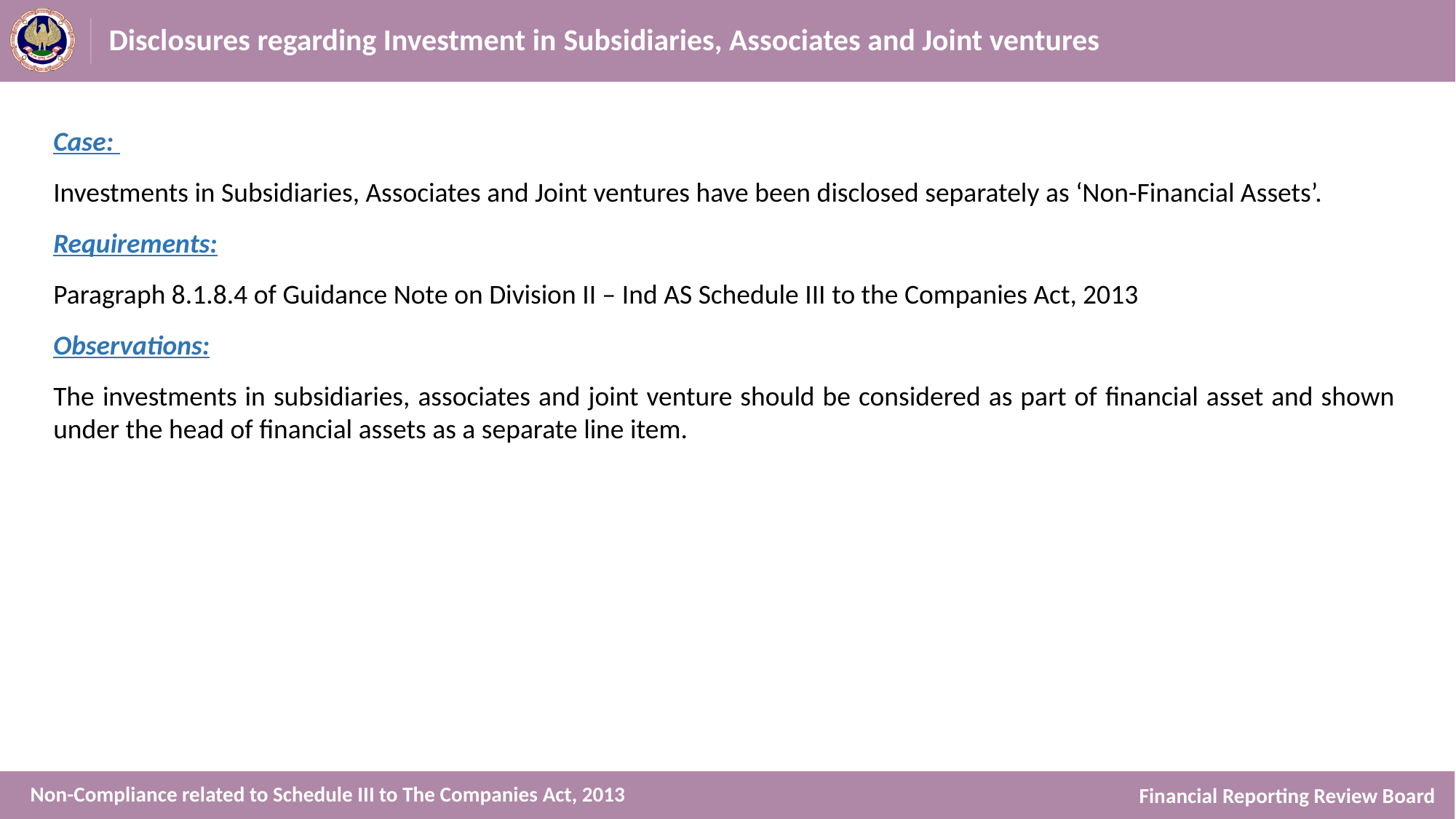

# Disclosures regarding Investment in Subsidiaries, Associates and Joint ventures
Case:
Investments in Subsidiaries, Associates and Joint ventures have been disclosed separately as ‘Non-Financial Assets’.
Requirements:
Paragraph 8.1.8.4 of Guidance Note on Division II – Ind AS Schedule III to the Companies Act, 2013
Observations:
The investments in subsidiaries, associates and joint venture should be considered as part of financial asset and shown under the head of financial assets as a separate line item.

Non-Compliance related to Schedule III to The Companies Act, 2013